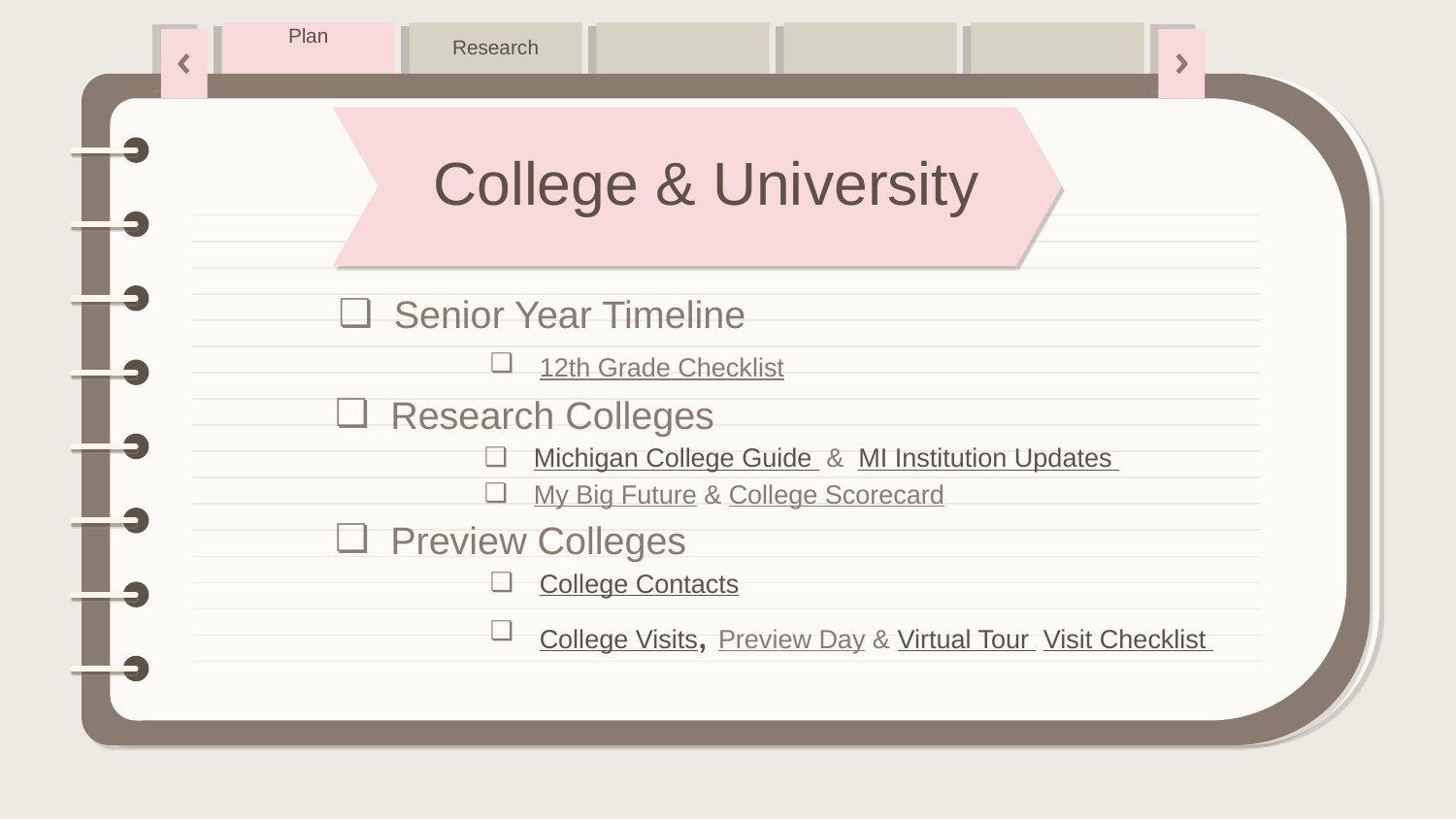

Plan
Research

# College & University
Senior Year Timeline
12th Grade Checklist
Research Colleges
Michigan College Guide  &  MI Institution Updates
My Big Future & College Scorecard
Preview Colleges
College Contacts
College Visits, Preview Day & Virtual Tour  Visit Checklist